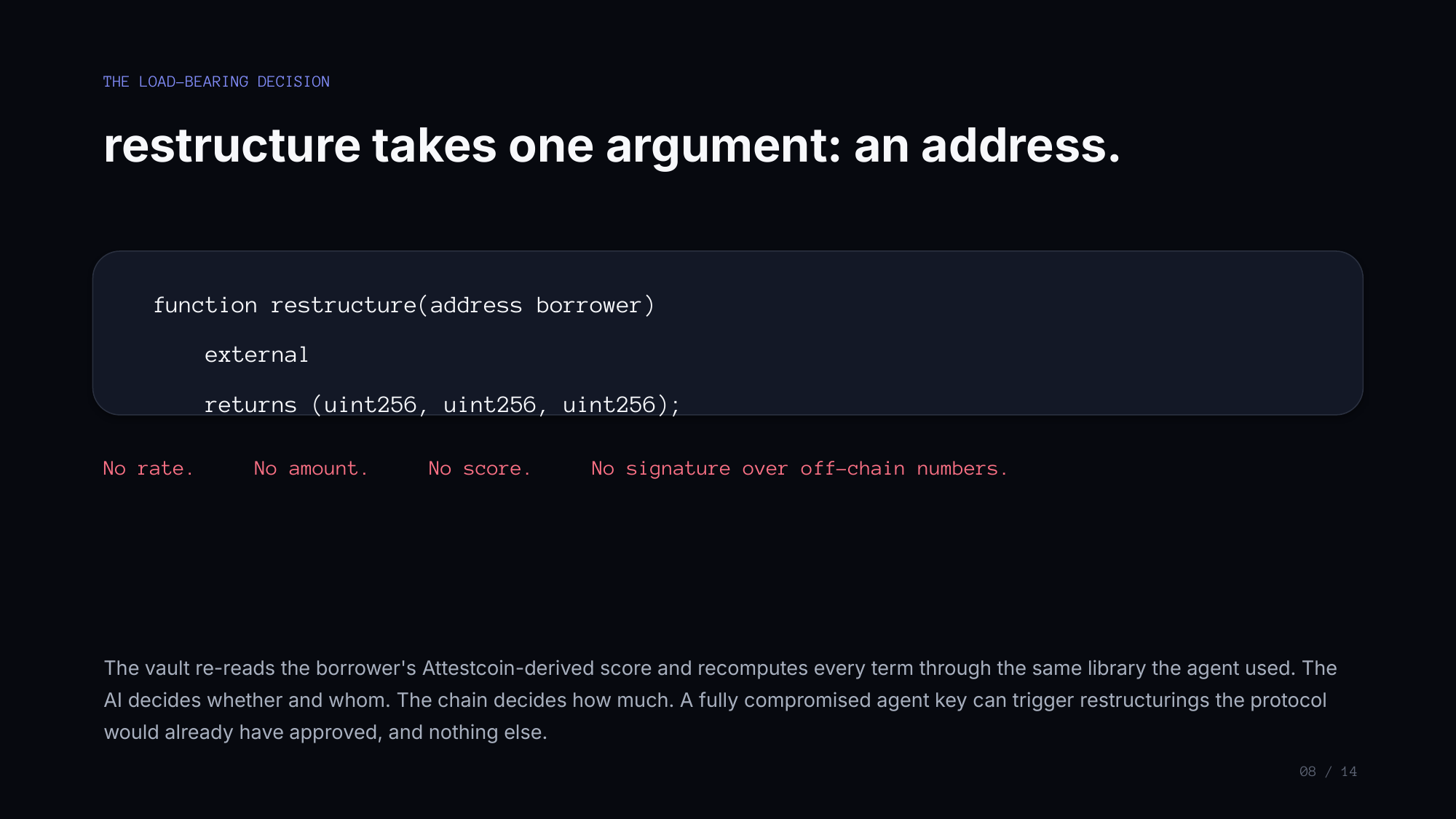

THE LOAD-BEARING DECISION
restructure takes one argument: an address.

function restructure(address borrower)
    external
    returns (uint256, uint256, uint256);
No rate.     No amount.     No score.     No signature over off-chain numbers.
The vault re-reads the borrower's Attestcoin-derived score and recomputes every term through the same library the agent used. The AI decides whether and whom. The chain decides how much. A fully compromised agent key can trigger restructurings the protocol would already have approved, and nothing else.
08 / 14